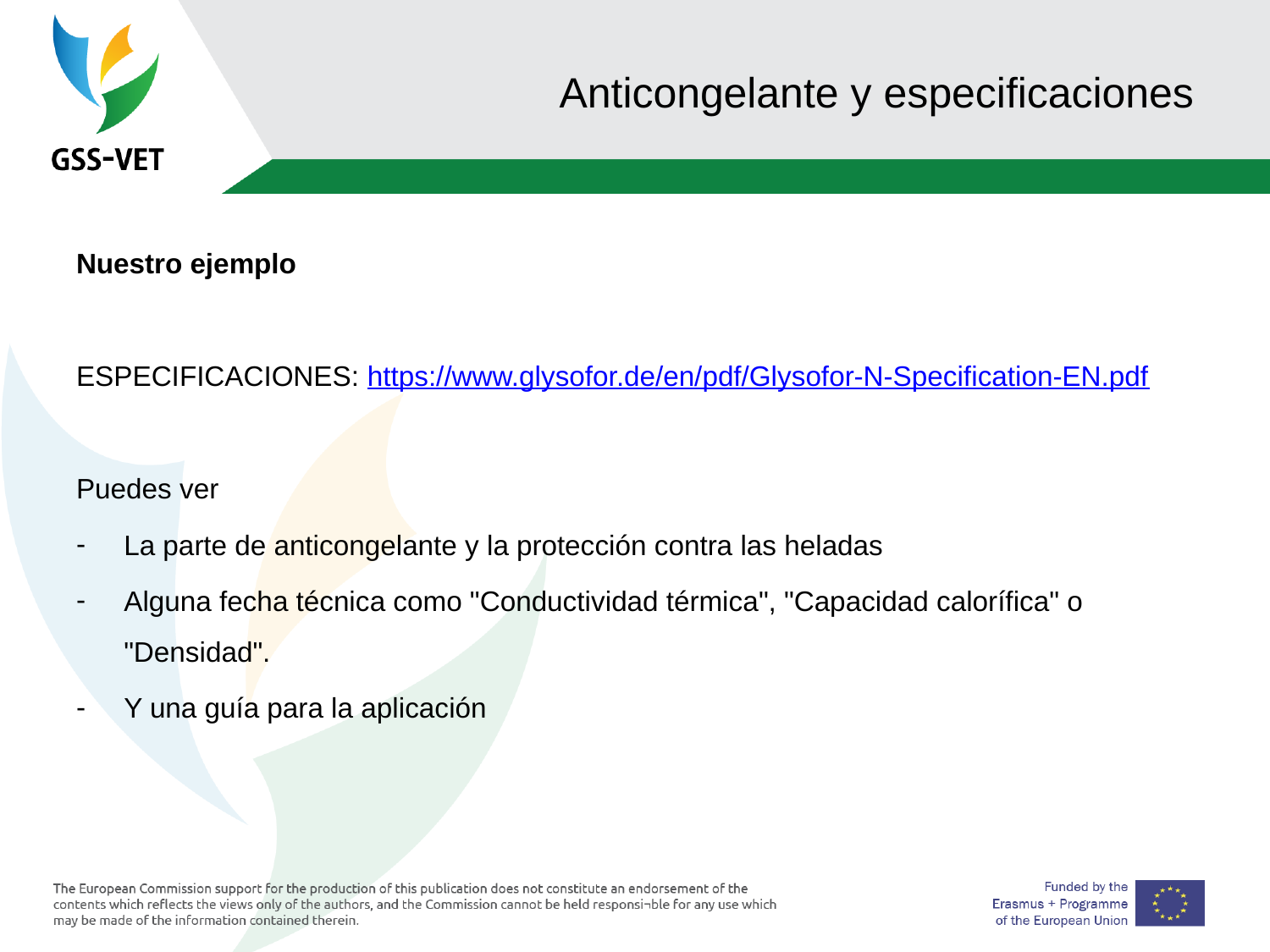

# Anticongelante y especificaciones
Nuestro ejemplo

ESPECIFICACIONES: https://www.glysofor.de/en/pdf/Glysofor-N-Specification-EN.pdf

Puedes ver
La parte de anticongelante y la protección contra las heladas
Alguna fecha técnica como "Conductividad térmica", "Capacidad calorífica" o "Densidad".
Y una guía para la aplicación